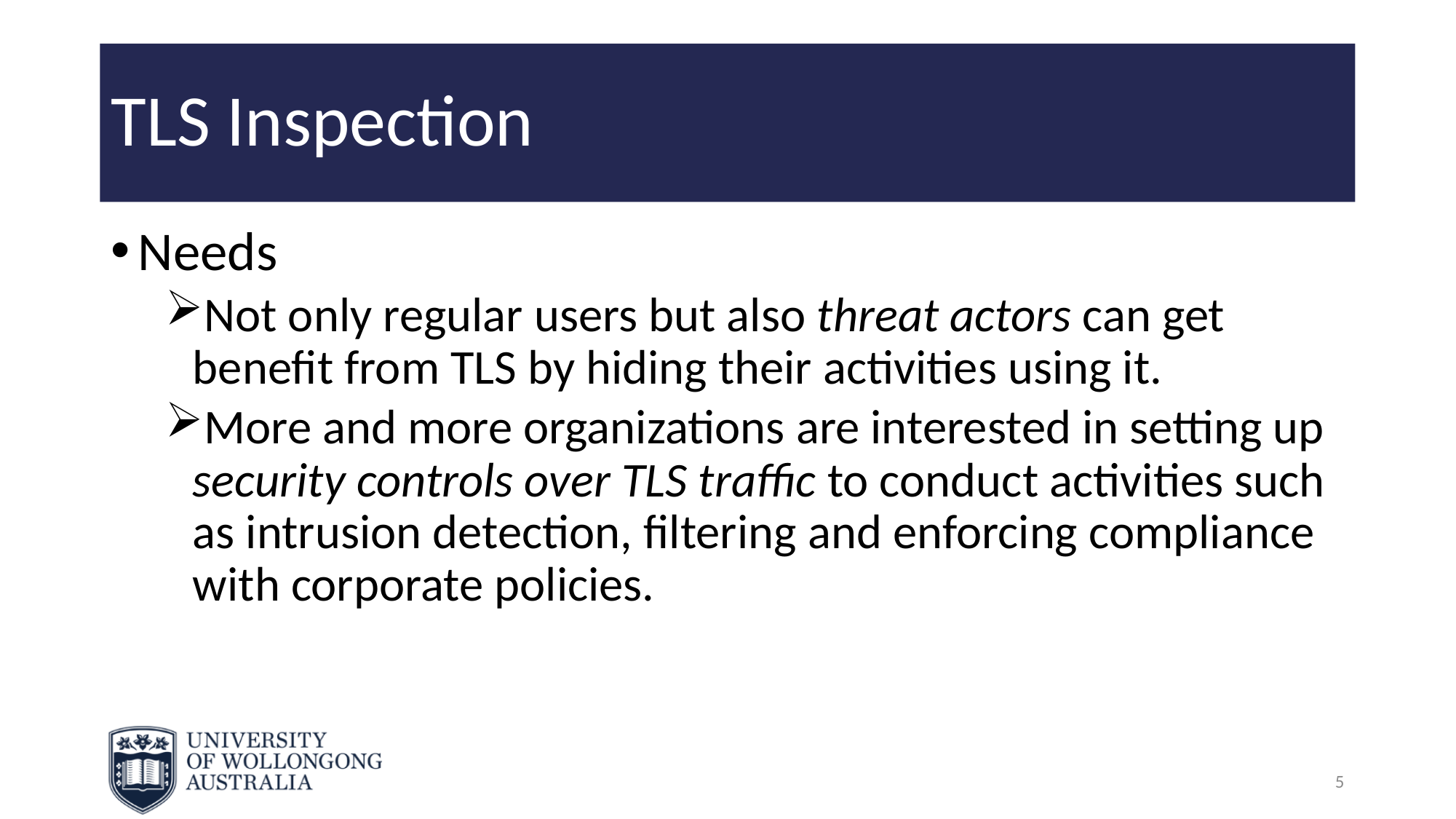

# TLS Inspection
Needs
Not only regular users but also threat actors can get  benefit from TLS by hiding their activities using it.
More and more organizations are interested in setting up security controls over TLS traffic to conduct activities such as intrusion detection, filtering and enforcing compliance with corporate policies.
5